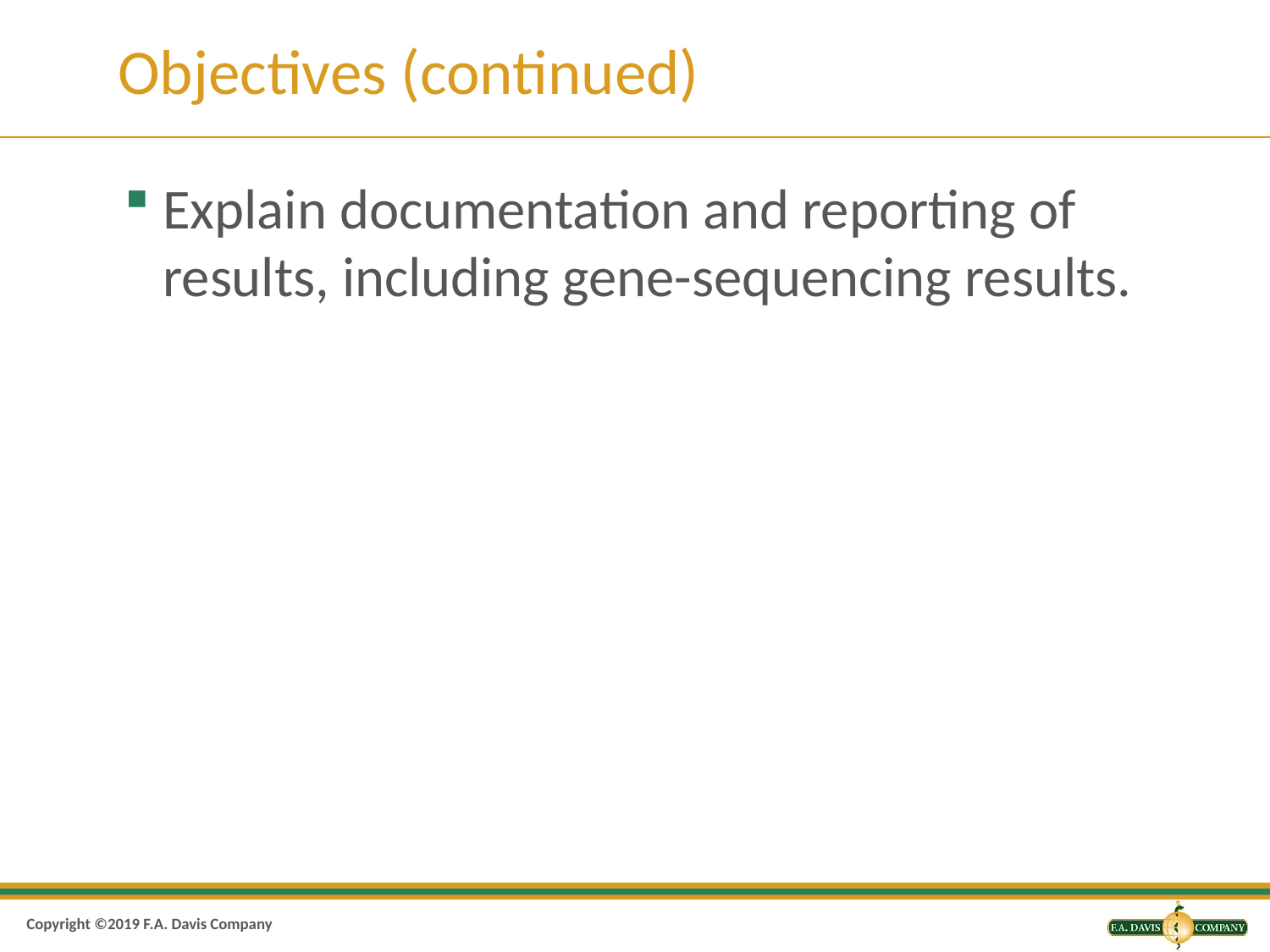

# Objectives (continued)
Explain documentation and reporting of results, including gene-sequencing results.